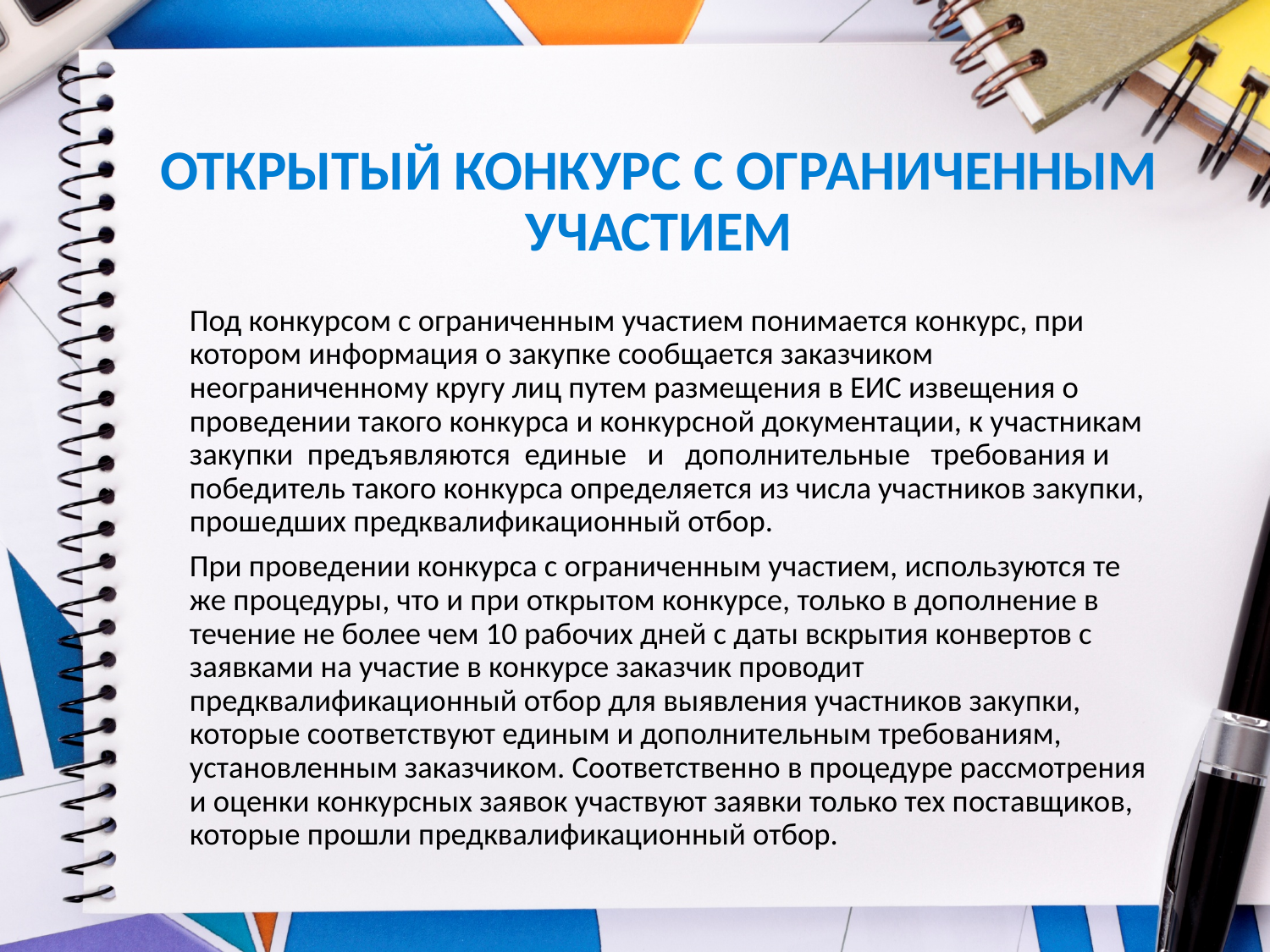

# ОТКРЫТЫЙ КОНКУРС С ОГРАНИЧЕННЫМ УЧАСТИЕМ
Под конкурсом с ограниченным участием понимается конкурс, при котором информация о закупке сообщается заказчиком неограниченному кругу лиц путем размещения в ЕИС извещения о проведении такого конкурса и конкурсной документации, к участникам закупки  предъявляются  единые   и   дополнительные   требования и победитель такого конкурса определяется из числа участников закупки, прошедших предквалификационный отбор.
При проведении конкурса с ограниченным участием, используются те же процедуры, что и при открытом конкурсе, только в дополнение в течение не более чем 10 рабочих дней с даты вскрытия конвертов с заявками на участие в конкурсе заказчик проводит предквалификационный отбор для выявления участников закупки, которые соответствуют единым и дополнительным требованиям, установленным заказчиком. Соответственно в процедуре рассмотрения и оценки конкурсных заявок участвуют заявки только тех поставщиков, которые прошли предквалификационный отбор.